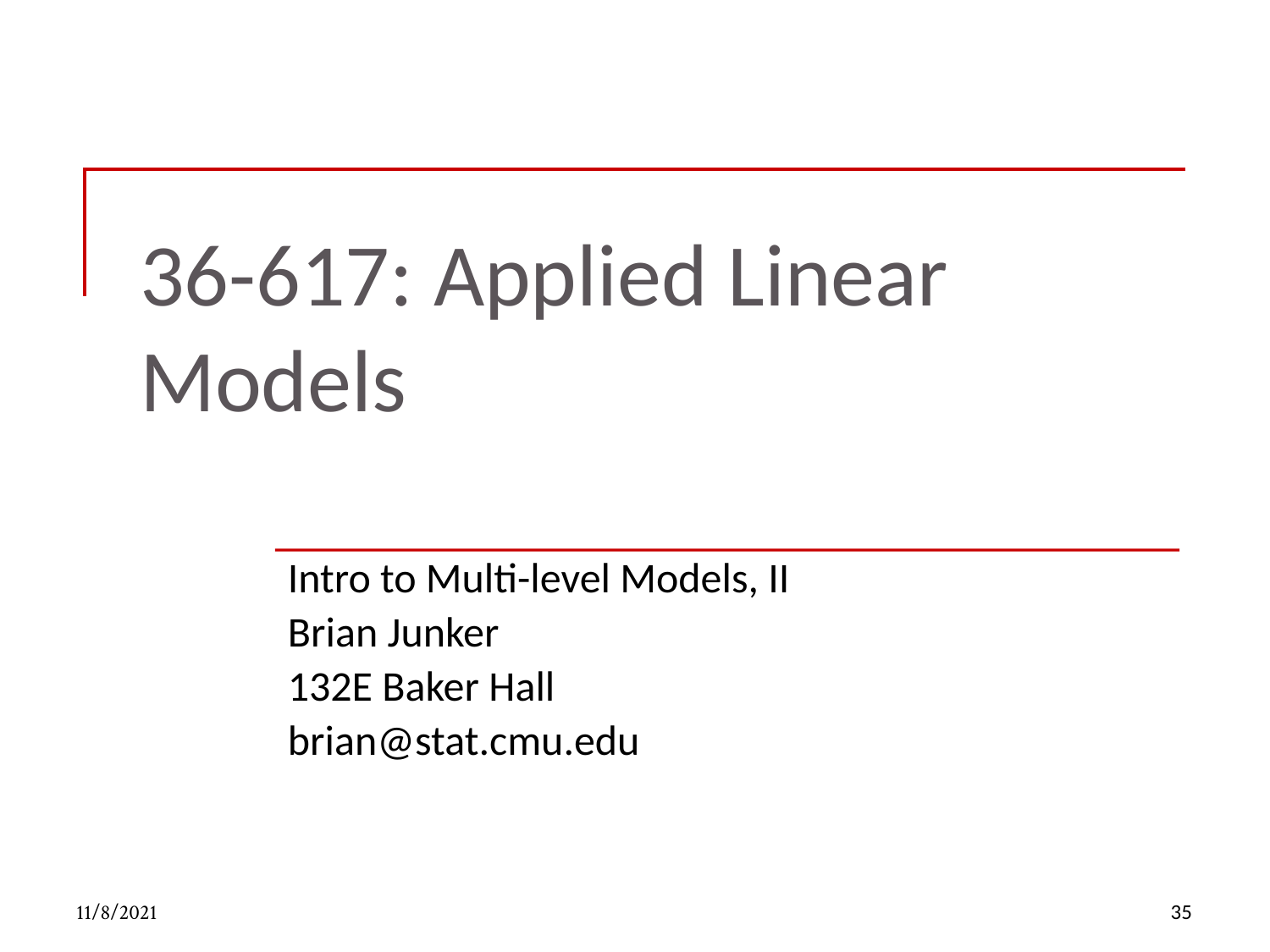

# 36-617: Applied Linear Models
Intro to Multi-level Models, II
Brian Junker
132E Baker Hall
brian@stat.cmu.edu
11/8/2021
35
TexPoint fonts used in EMF.
Read the TexPoint manual before you delete this box.: AAAAAAAAAAAAAAAA